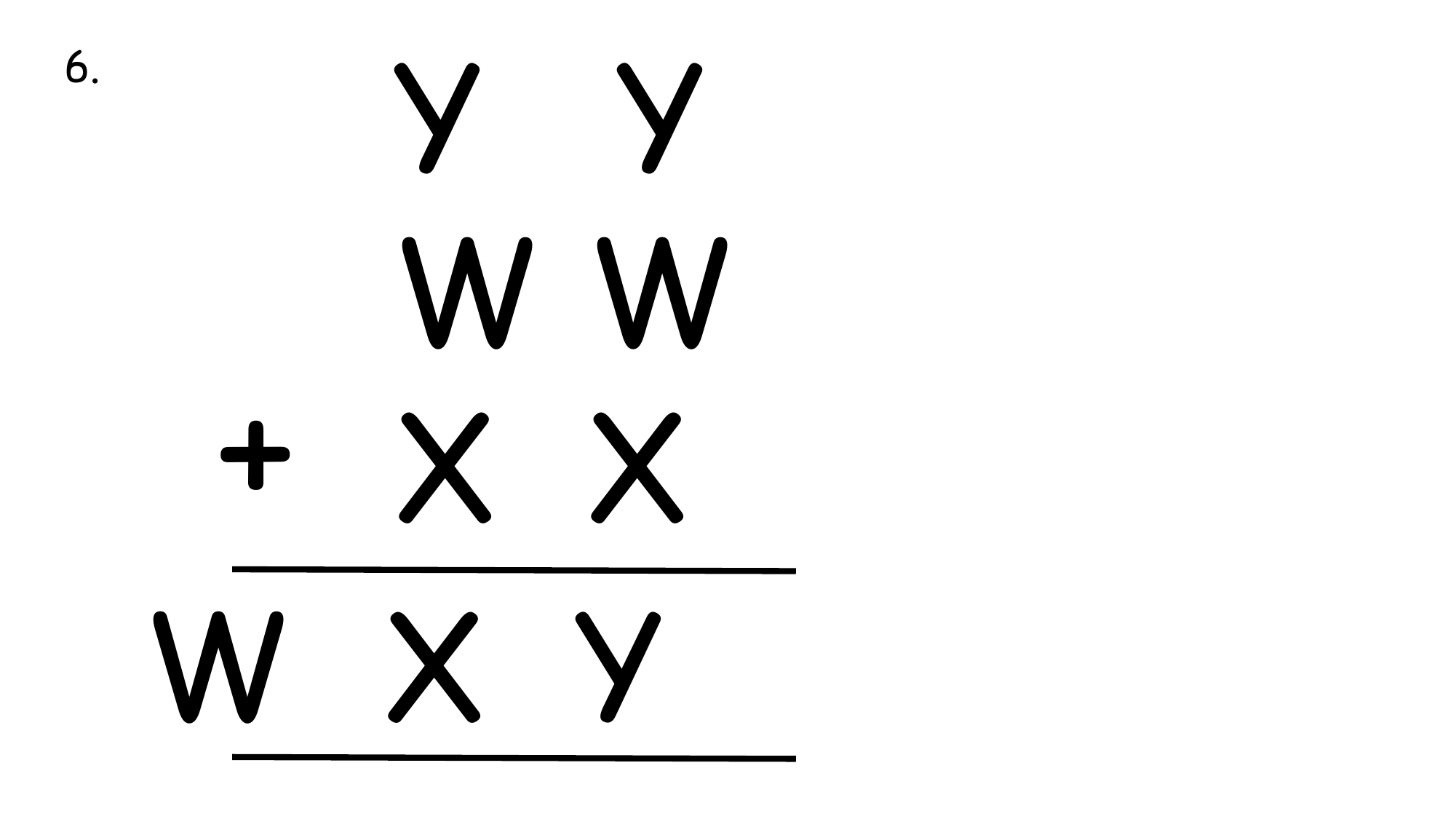

Y   Y
W W
X  X
6.
+
W  X  Y